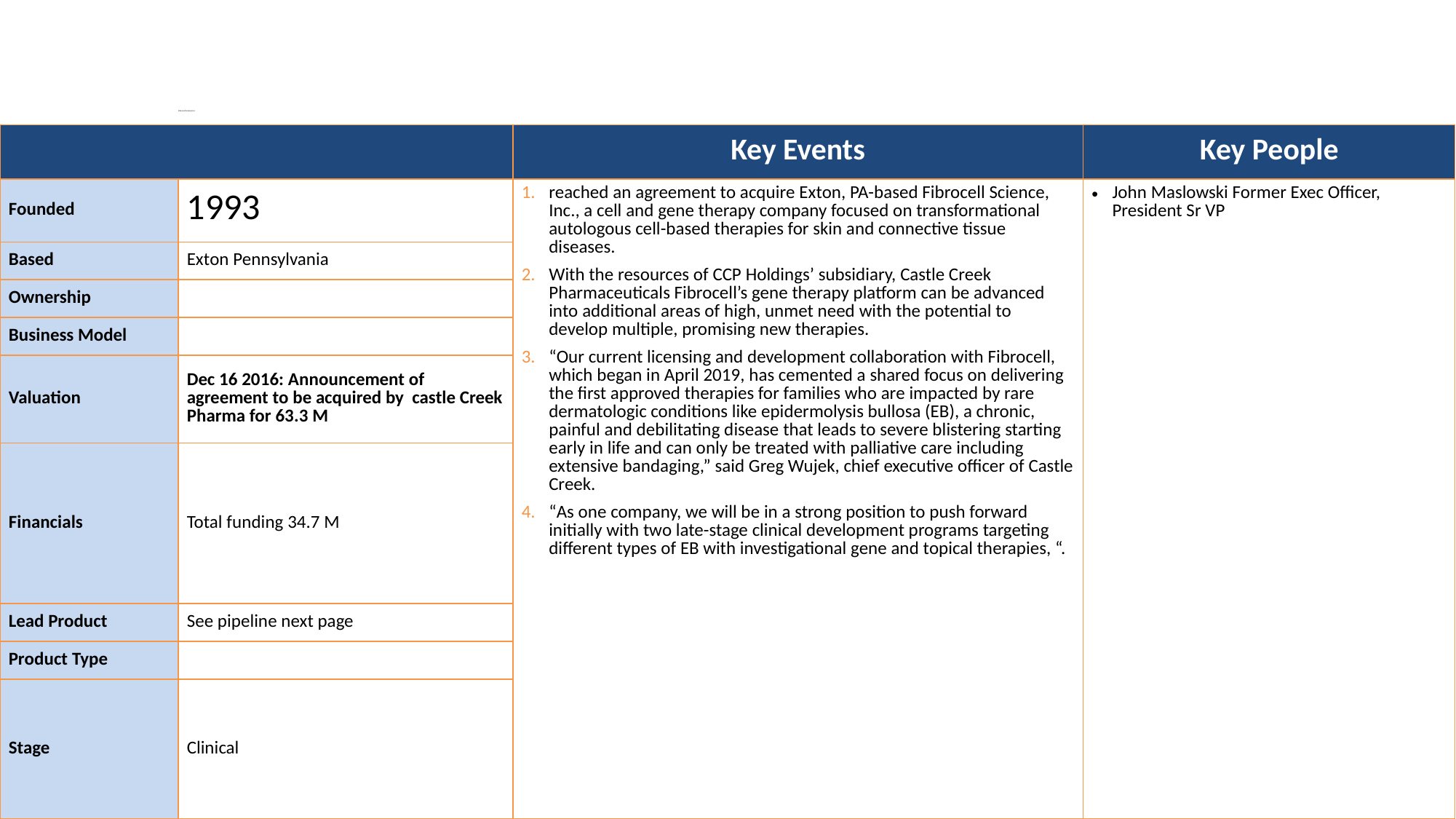

# Fibrocell Science Inc
|  |  | Key Events | Key People |
| --- | --- | --- | --- |
| Founded | 1993 | reached an agreement to acquire Exton, PA-based Fibrocell Science, Inc., a cell and gene therapy company focused on transformational autologous cell-based therapies for skin and connective tissue diseases. With the resources of CCP Holdings’ subsidiary, Castle Creek Pharmaceuticals Fibrocell’s gene therapy platform can be advanced into additional areas of high, unmet need with the potential to develop multiple, promising new therapies. “Our current licensing and development collaboration with Fibrocell, which began in April 2019, has cemented a shared focus on delivering the first approved therapies for families who are impacted by rare dermatologic conditions like epidermolysis bullosa (EB), a chronic, painful and debilitating disease that leads to severe blistering starting early in life and can only be treated with palliative care including extensive bandaging,” said Greg Wujek, chief executive officer of Castle Creek. “As one company, we will be in a strong position to push forward initially with two late-stage clinical development programs targeting different types of EB with investigational gene and topical therapies, “. | John Maslowski Former Exec Officer, President Sr VP |
| Based | Exton Pennsylvania |  |  |
| Ownership |  |  |  |
| Business Model |  |  |  |
| Valuation | Dec 16 2016: Announcement of agreement to be acquired by castle Creek Pharma for 63.3 M |  |  |
| Financials | Total funding 34.7 M |  |  |
| Lead Product | See pipeline next page |  |  |
| Product Type |  |  |  |
| Stage | Clinical |  |  |